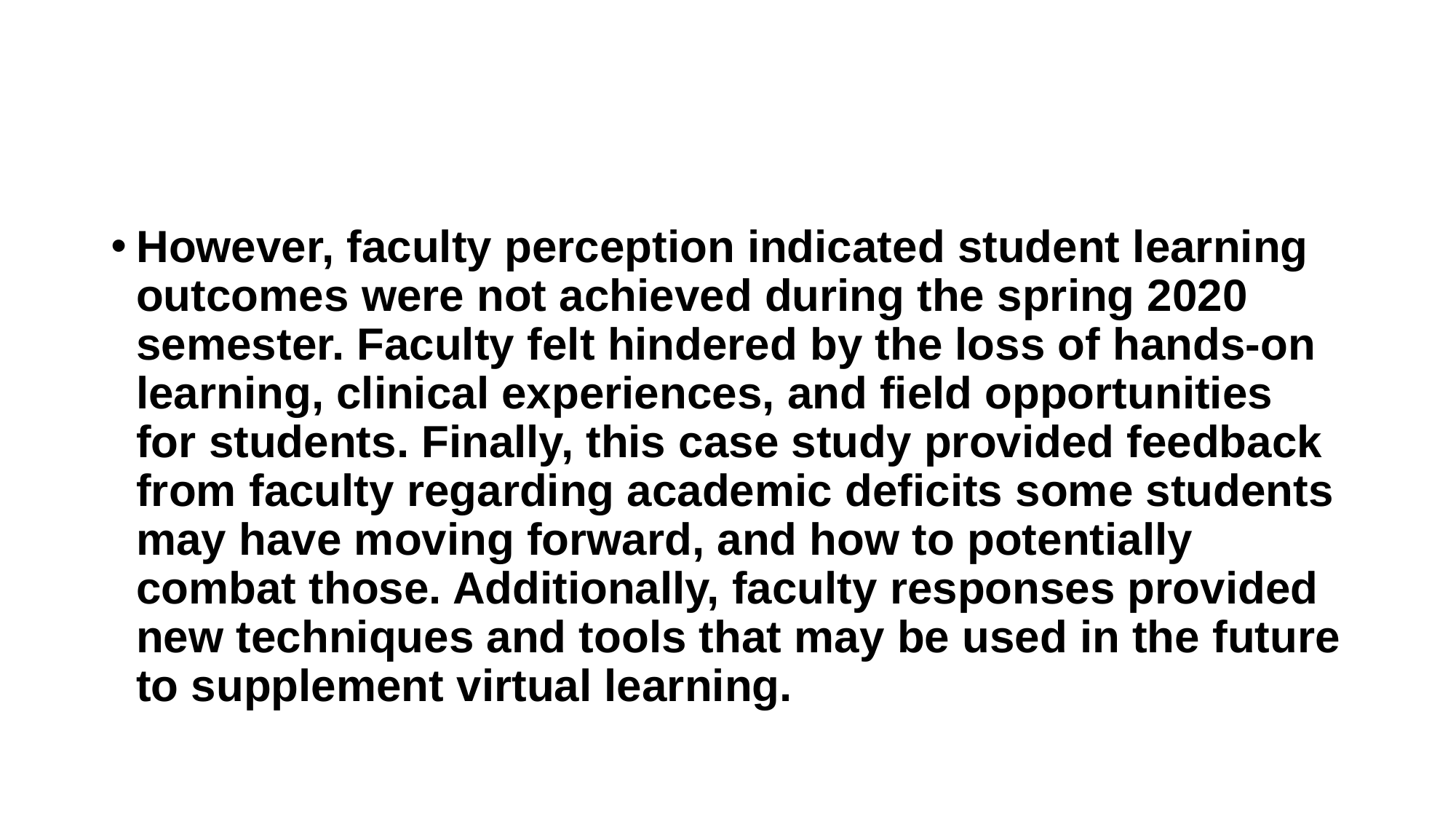

However, faculty perception indicated student learning outcomes were not achieved during the spring 2020 semester. Faculty felt hindered by the loss of hands-on learning, clinical experiences, and field opportunities for students. Finally, this case study provided feedback from faculty regarding academic deficits some students may have moving forward, and how to potentially combat those. Additionally, faculty responses provided new techniques and tools that may be used in the future to supplement virtual learning.